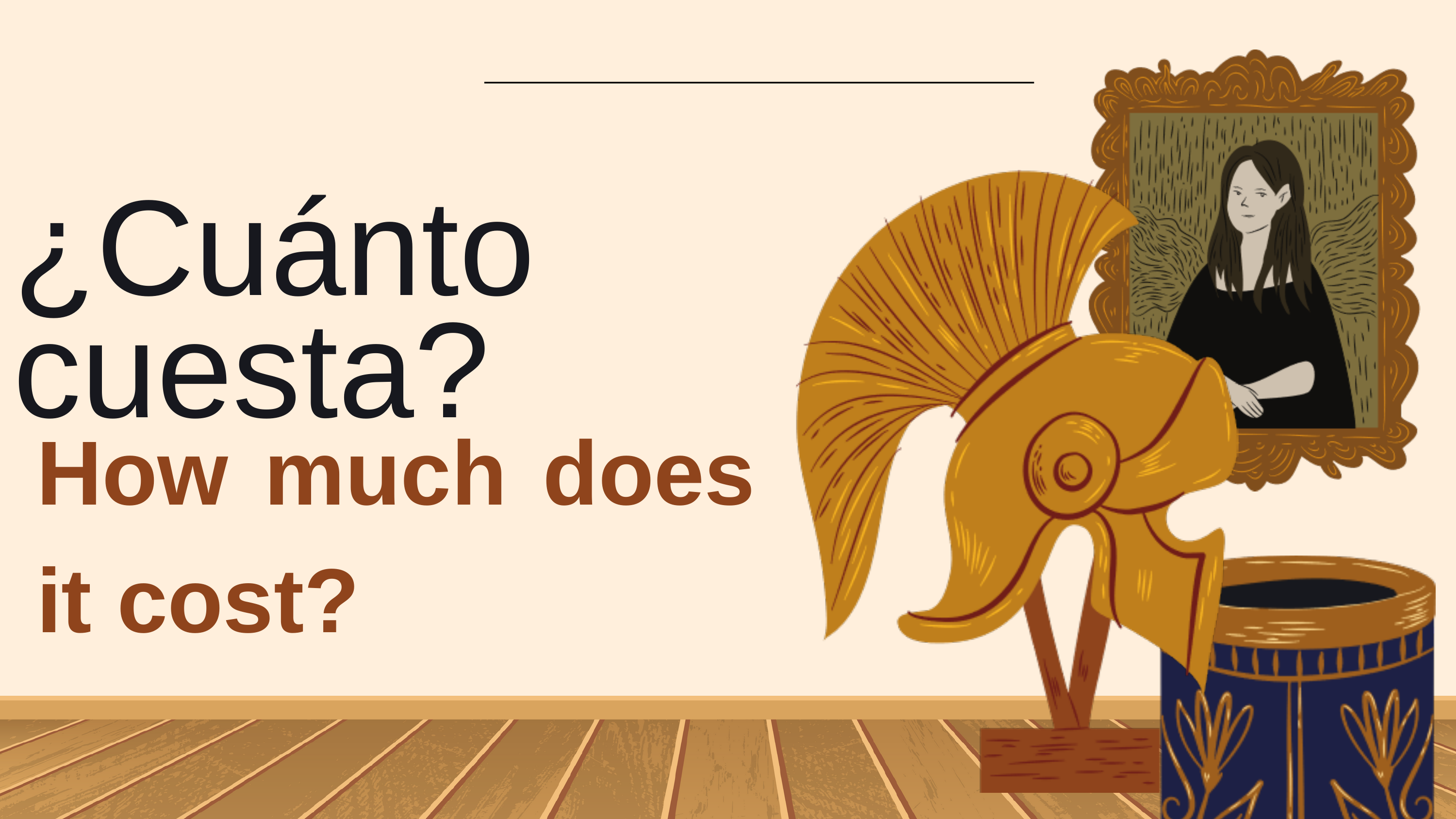

¿Cuánto cuesta?
How much does it cost?